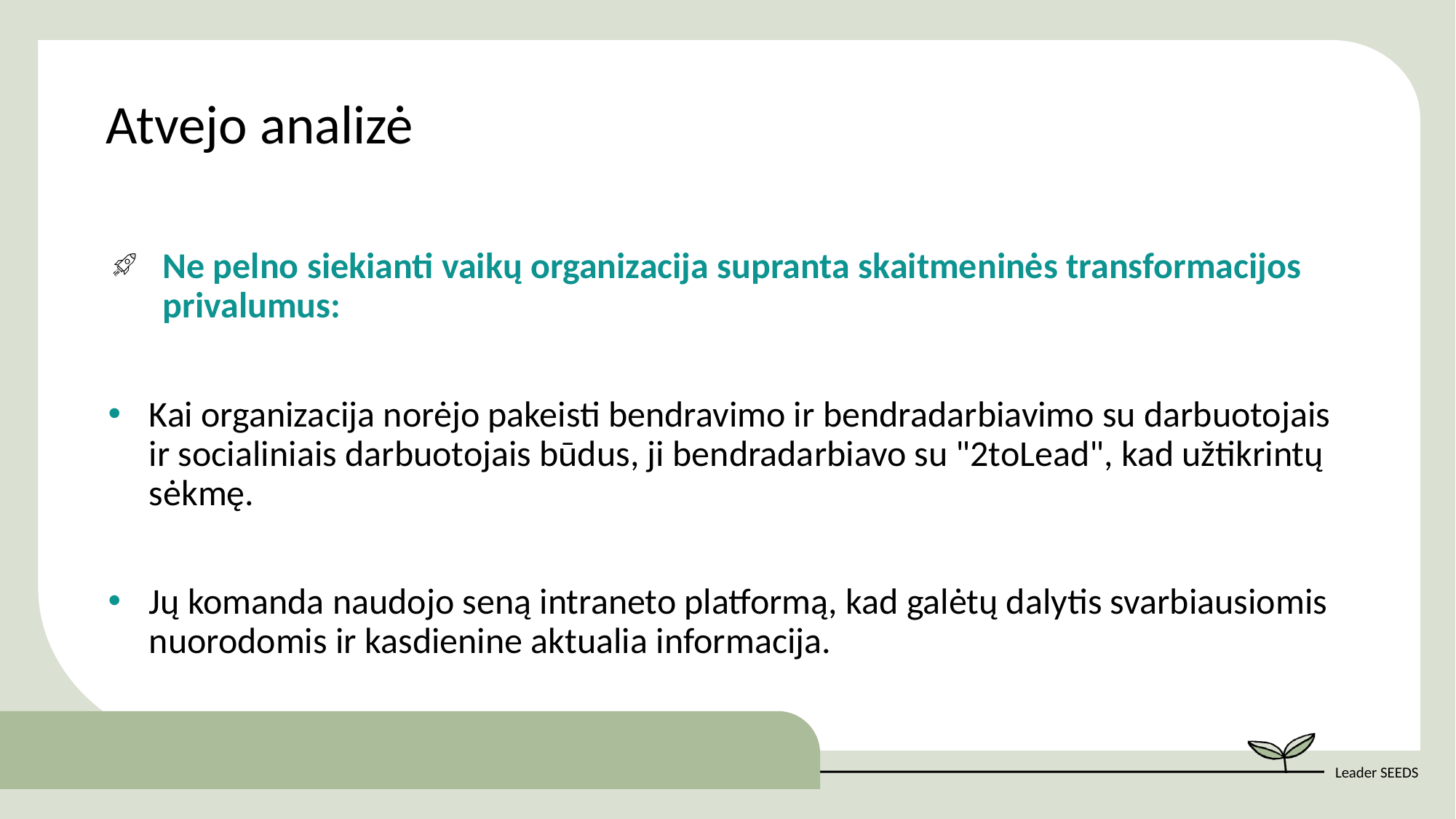

Atvejo analizė
Ne pelno siekianti vaikų organizacija supranta skaitmeninės transformacijos privalumus:

Kai organizacija norėjo pakeisti bendravimo ir bendradarbiavimo su darbuotojais ir socialiniais darbuotojais būdus, ji bendradarbiavo su "2toLead", kad užtikrintų sėkmę.

Jų komanda naudojo seną intraneto platformą, kad galėtų dalytis svarbiausiomis nuorodomis ir kasdienine aktualia informacija.